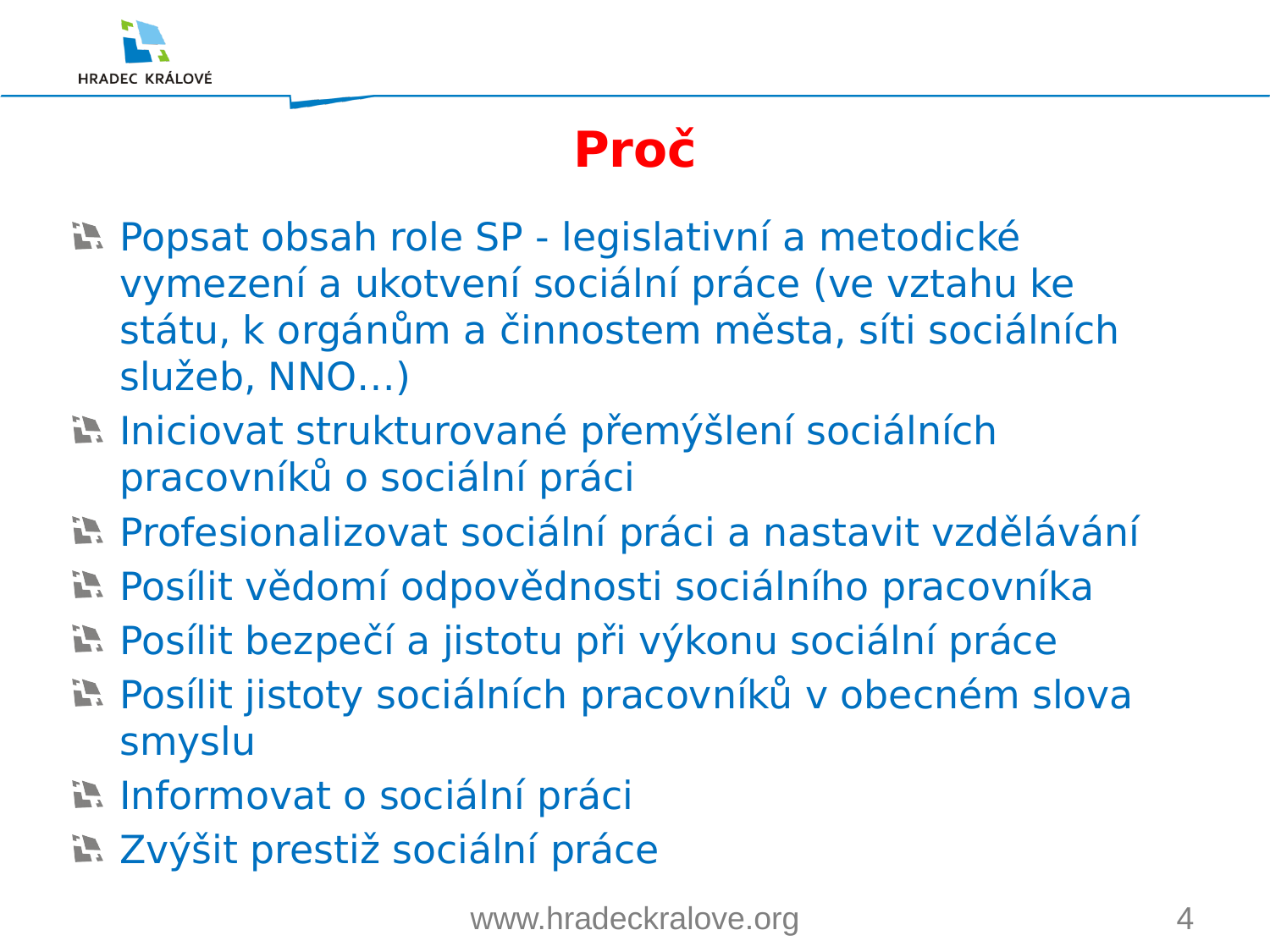

# Proč
Popsat obsah role SP - legislativní a metodické vymezení a ukotvení sociální práce (ve vztahu ke státu, k orgánům a činnostem města, síti sociálních služeb, NNO…)
Iniciovat strukturované přemýšlení sociálních pracovníků o sociální práci
Profesionalizovat sociální práci a nastavit vzdělávání
Posílit vědomí odpovědnosti sociálního pracovníka
Posílit bezpečí a jistotu při výkonu sociální práce
Posílit jistoty sociálních pracovníků v obecném slova smyslu
Informovat o sociální práci
Zvýšit prestiž sociální práce